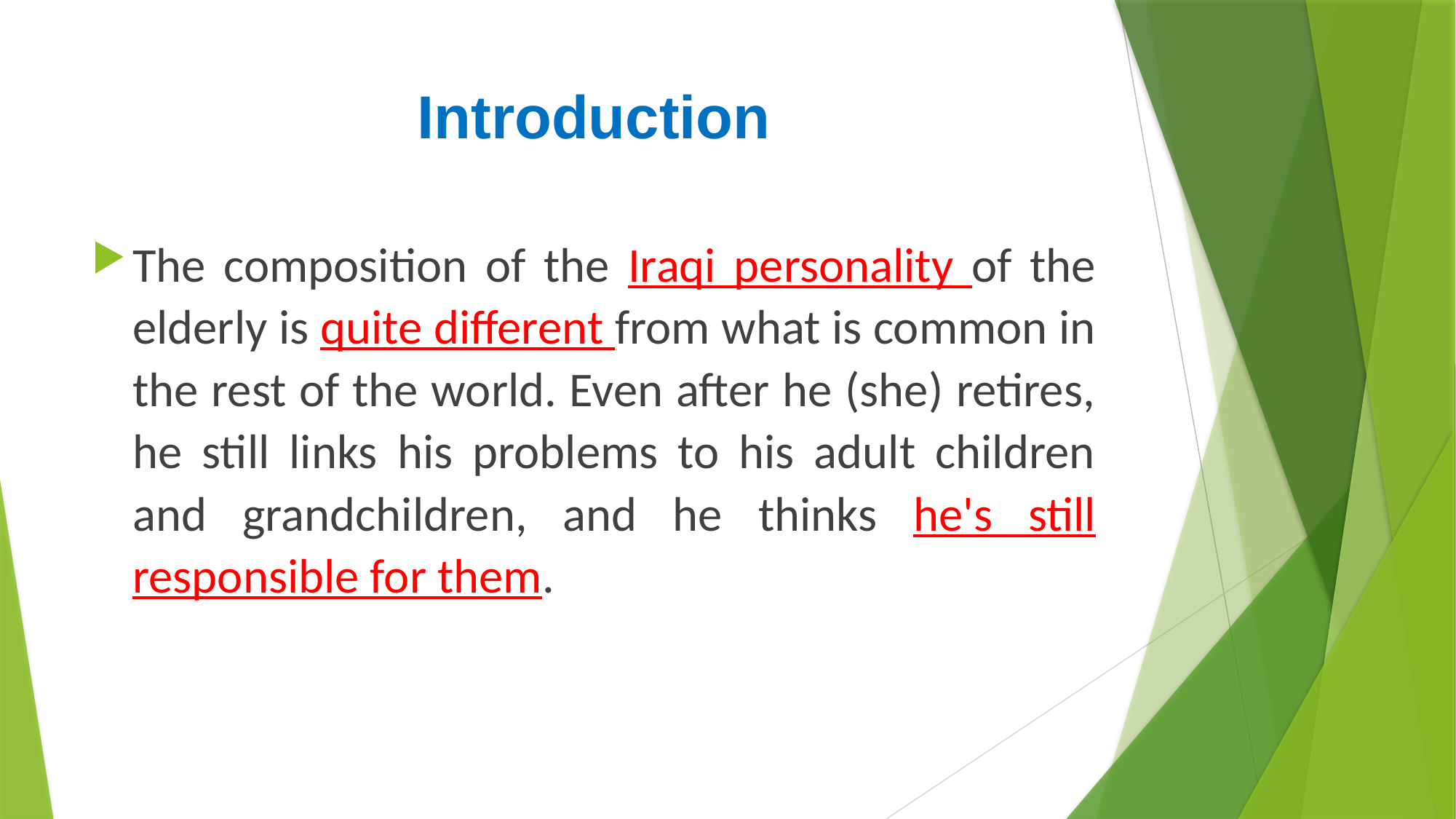

# Introduction

The composition of the Iraqi personality of the elderly is quite different from what is common in the rest of the world. Even after he (she) retires, he still links his problems to his adult children and grandchildren, and he thinks he's still responsible for them.